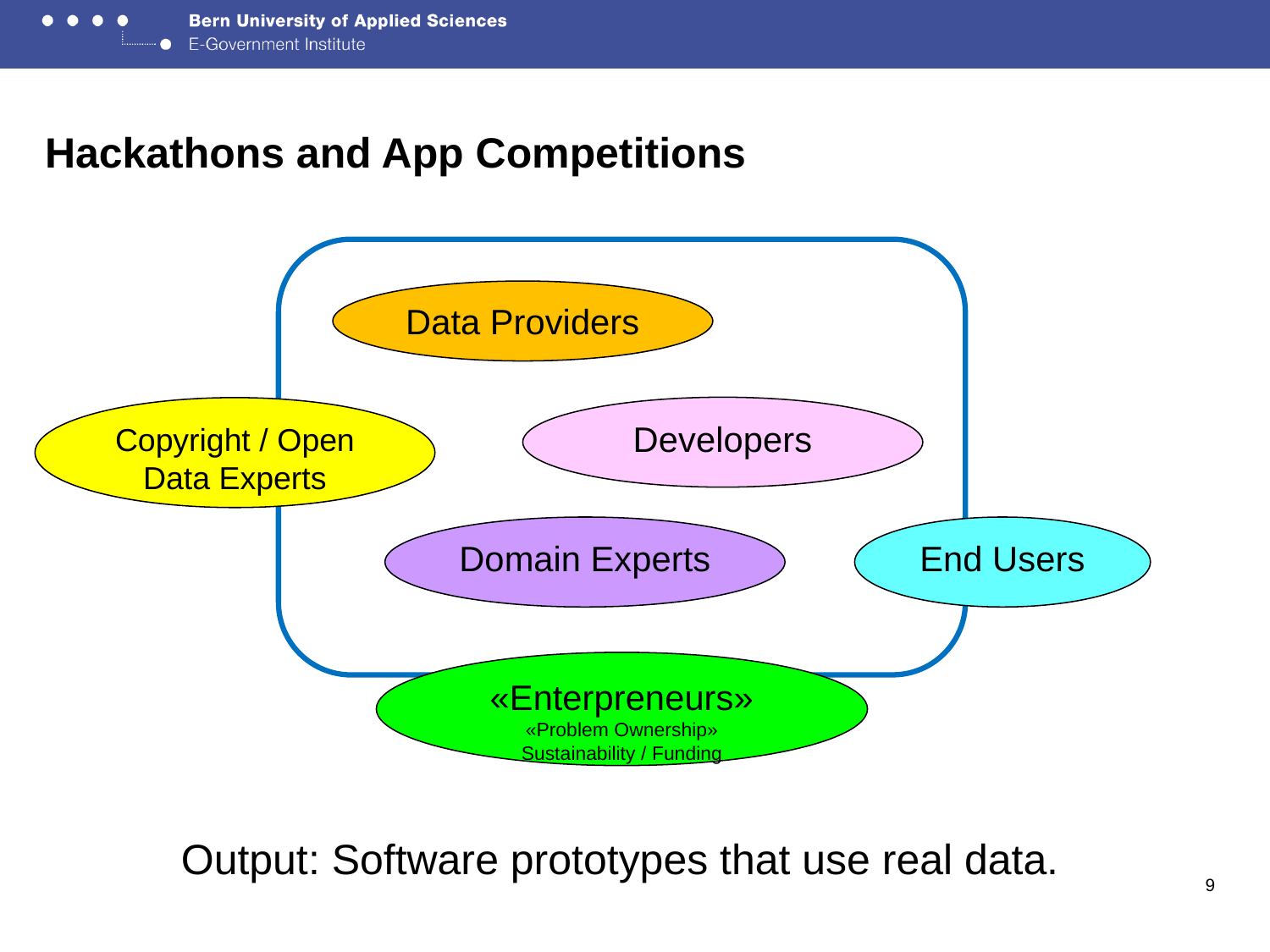

# Hackathons and App Competitions

Data Providers
Developers
Copyright / Open Data Experts
Domain Experts
End Users
«Enterpreneurs»
«Problem Ownership»
Sustainability / Funding

Output: Software prototypes that use real data.
9